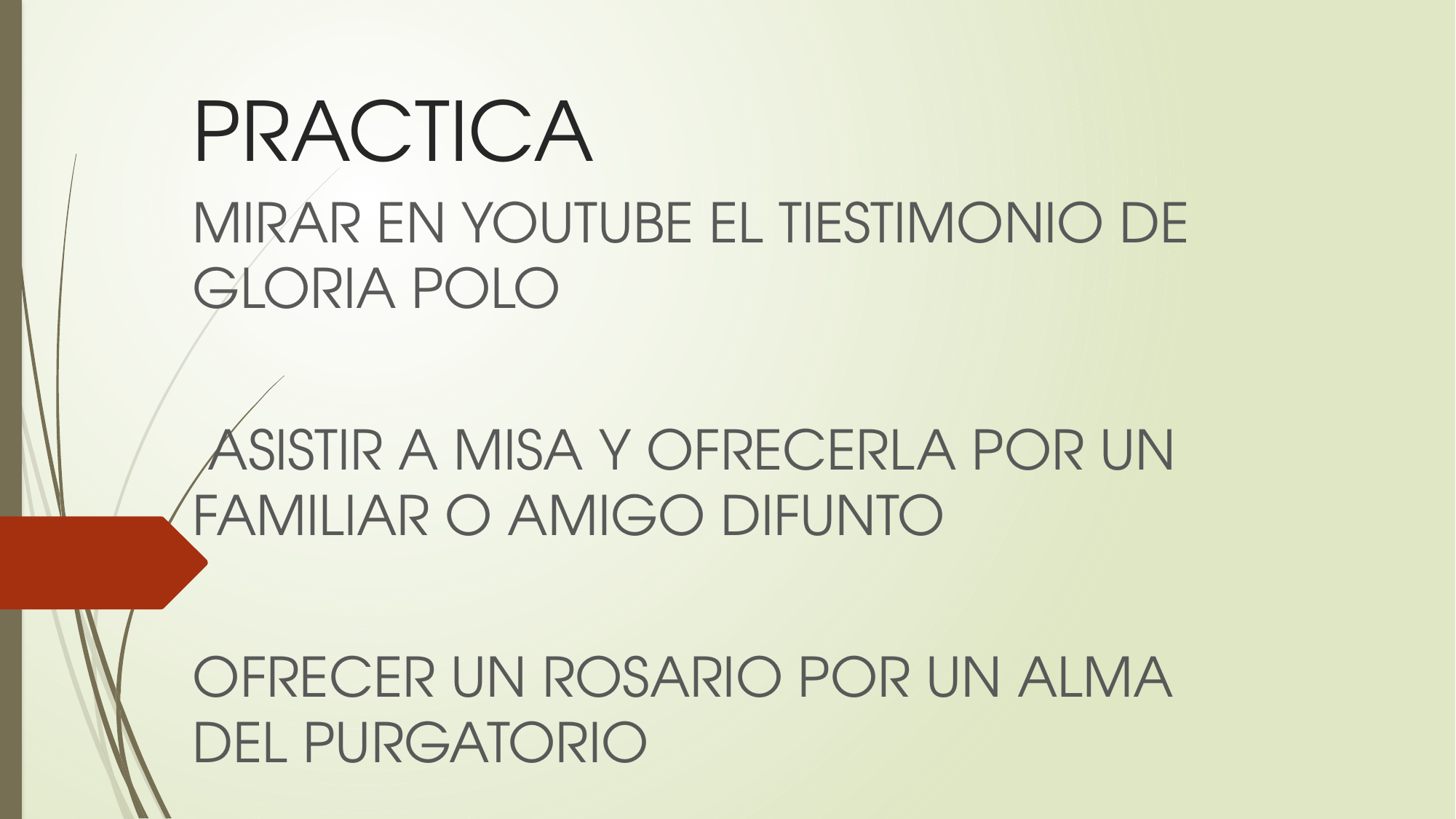

# PRACTICA
MIRAR EN YOUTUBE EL TIESTIMONIO DE GLORIA POLO

 ASISTIR A MISA Y OFRECERLA POR UN FAMILIAR O AMIGO DIFUNTO

OFRECER UN ROSARIO POR UN ALMA DEL PURGATORIO